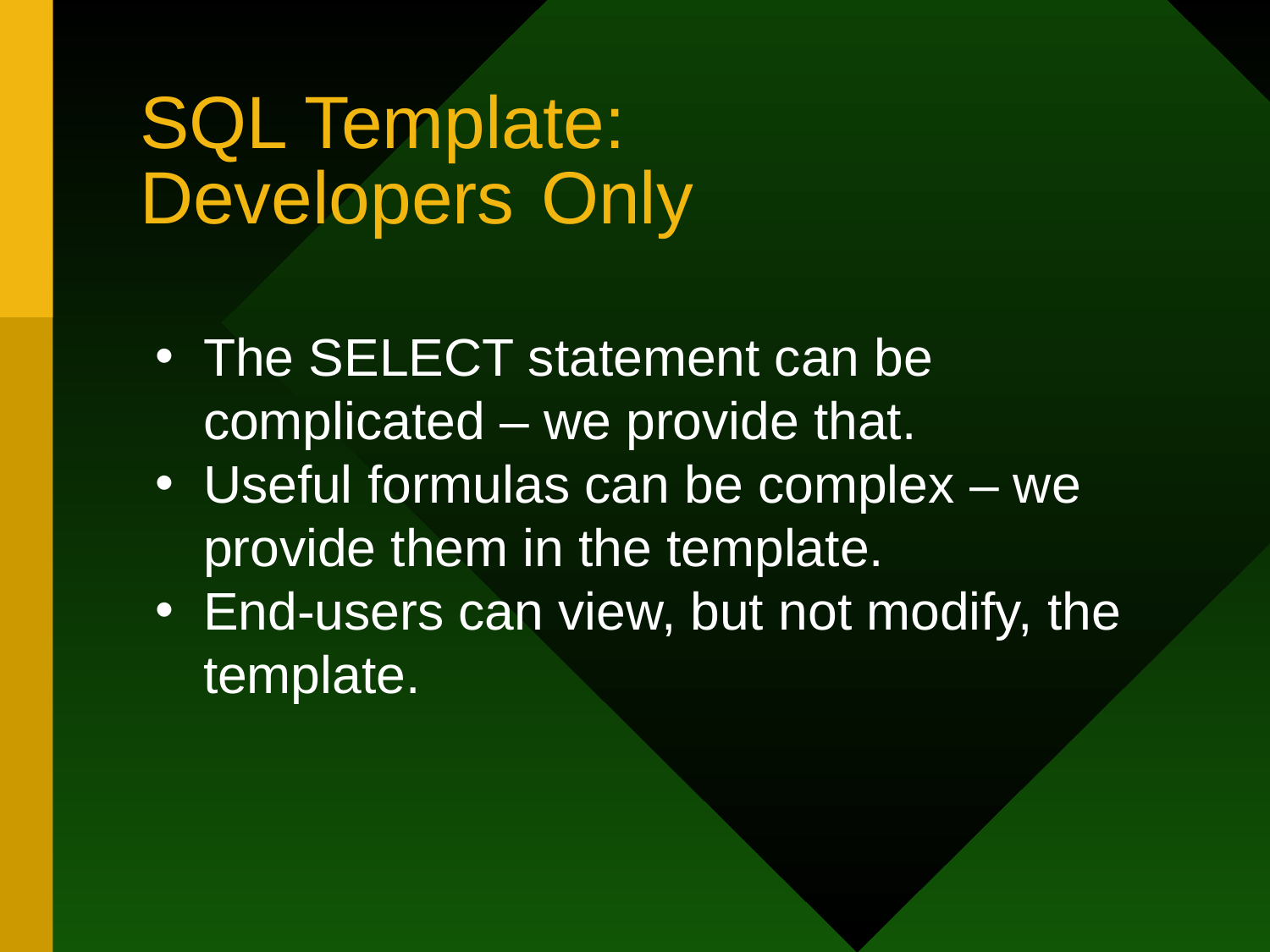

# SQL Template:
Developers	 Only
The SELECT statement can be complicated – we provide that.
Useful formulas can be complex – we provide them in the template.
End-users can view, but not modify, the template.